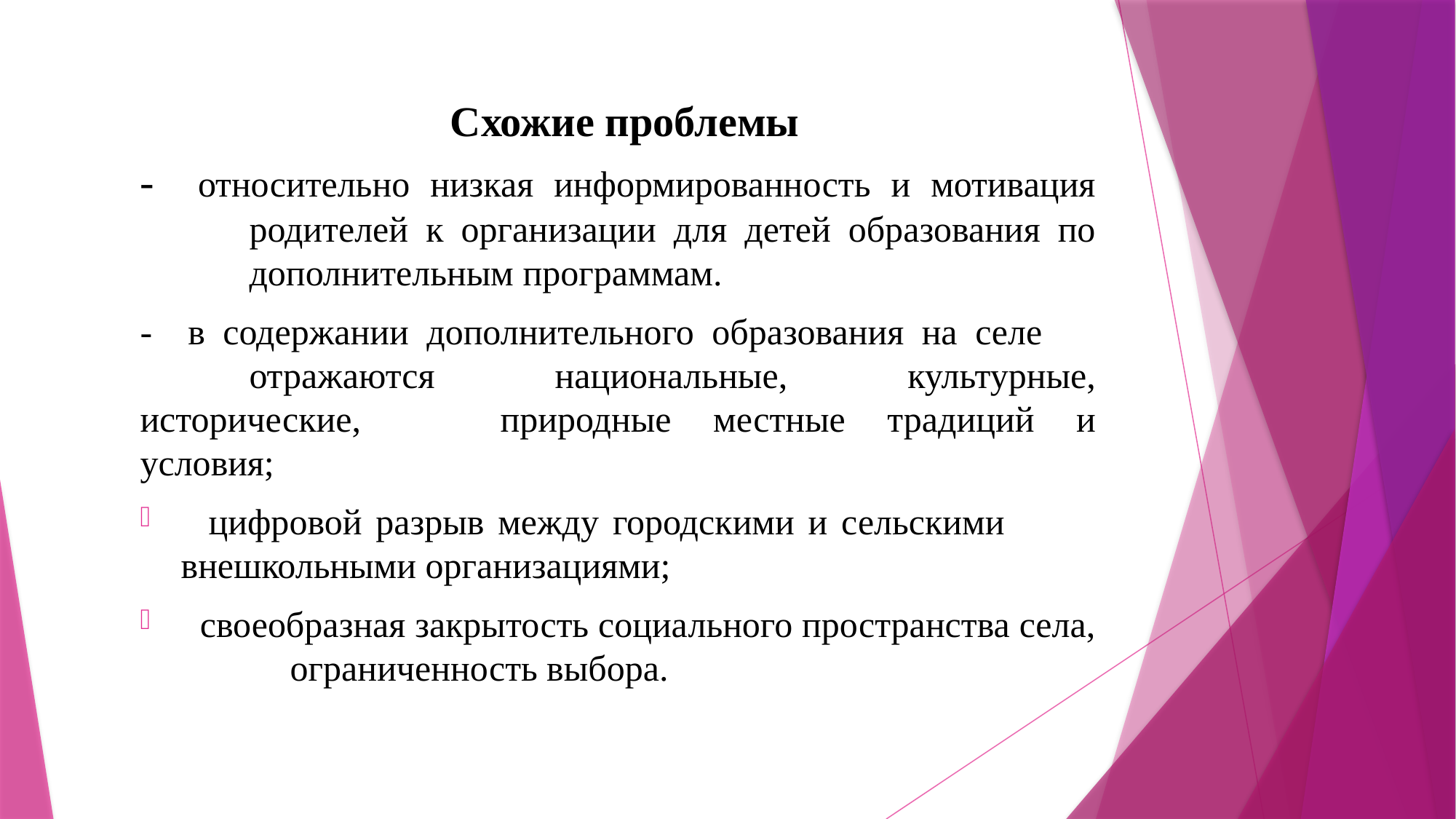

Схожие проблемы
-  относительно низкая информированность и мотивация 	родителей к организации для детей образования по 	дополнительным программам.
-  в содержании дополнительного образования на селе    	отражаются национальные, культурные, исторические, 	природные местные традиций и условия;
  цифровой разрыв между городскими и сельскими  	внешкольными организациями;
  своеобразная закрытость социального пространства села,  	ограниченность выбора.